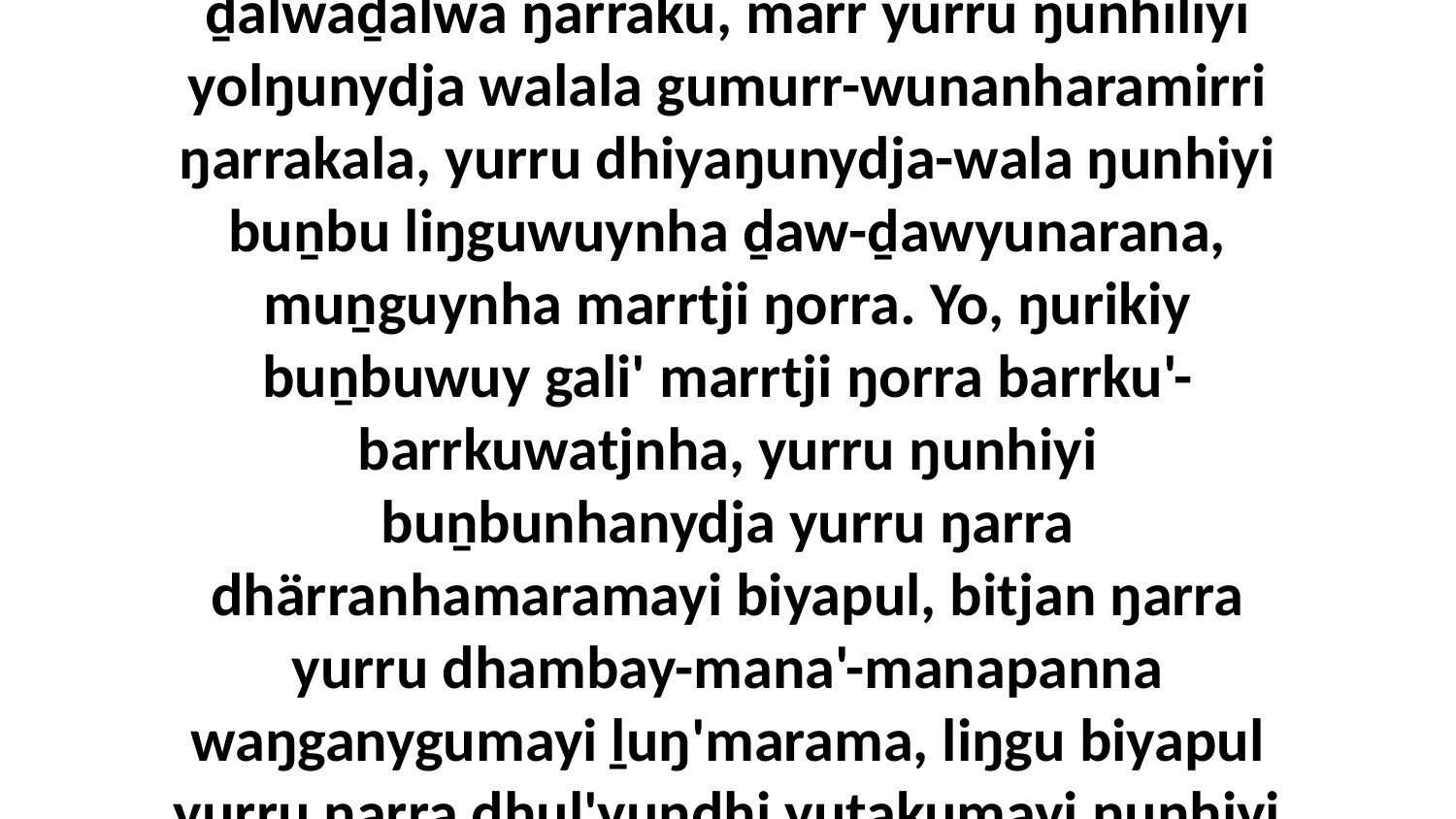

11 Yo, Garray waŋana bitjarra, “Ŋäthilinydja baman'tja benydja buŋgawayu yäkuyu Daypitthu ŋamaŋamayurruna buṉbu, ḏalwaḏalwa ŋarraku, märr yurru ŋunhiliyi yolŋunydja walala gumurr-wunanharamirri ŋarrakala, yurru dhiyaŋunydja-wala ŋunhiyi buṉbu liŋguwuynha ḏaw-ḏawyunarana, muṉguynha marrtji ŋorra. Yo, ŋurikiy buṉbuwuy gali' marrtji ŋorra barrku'-barrkuwatjnha, yurru ŋunhiyi buṉbunhanydja yurru ŋarra dhärranhamaramayi biyapul, bitjan ŋarra yurru dhambay-mana'-manapanna waŋganygumayi ḻuŋ'marama, liŋgu biyapul yurru ŋarra dhuḻ'yundhi yuṯakumayi ŋunhiyi buṉbunydja, märr yurru ŋayi yukurra dhärra dhapirrk walŋu yana, bitjan yana liŋgu bitjarra ŋunhi dhä-ŋäthili galŋu.